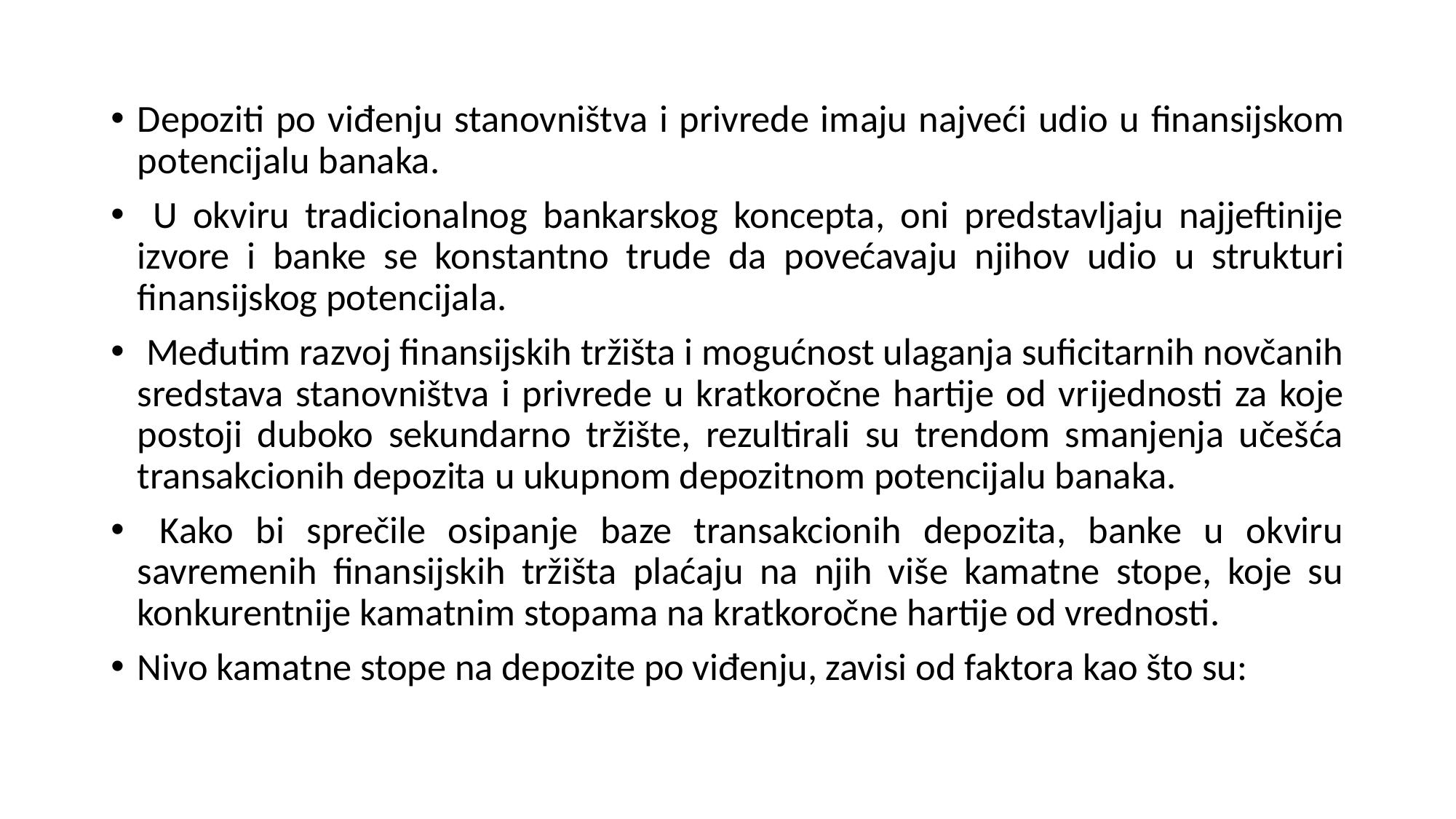

Depoziti po viđenju stanovništva i privrede imaju najveći udio u finansijskom potencijalu banaka.
 U okviru tradicionalnog bankarskog koncepta, oni predstavljaju najjeftinije izvore i banke se konstantno trude da povećavaju njihov udio u strukturi finansijskog potencijala.
 Međutim razvoj finansijskih tržišta i mogućnost ulaganja suficitarnih novčanih sredstava stanovništva i privrede u kratkoročne hartije od vrijednosti za koje postoji duboko sekundarno tržište, rezultirali su trendom smanjenja učešća transakcionih depozita u ukupnom depozitnom potencijalu banaka.
 Kako bi sprečile osipanje baze transakcionih depozita, banke u okviru savremenih finansijskih tržišta plaćaju na njih više kamatne stope, koje su konkurentnije kamatnim stopama na kratkoročne hartije od vrednosti.
Nivo kamatne stope na depozite po viđenju, zavisi od faktora kao što su: